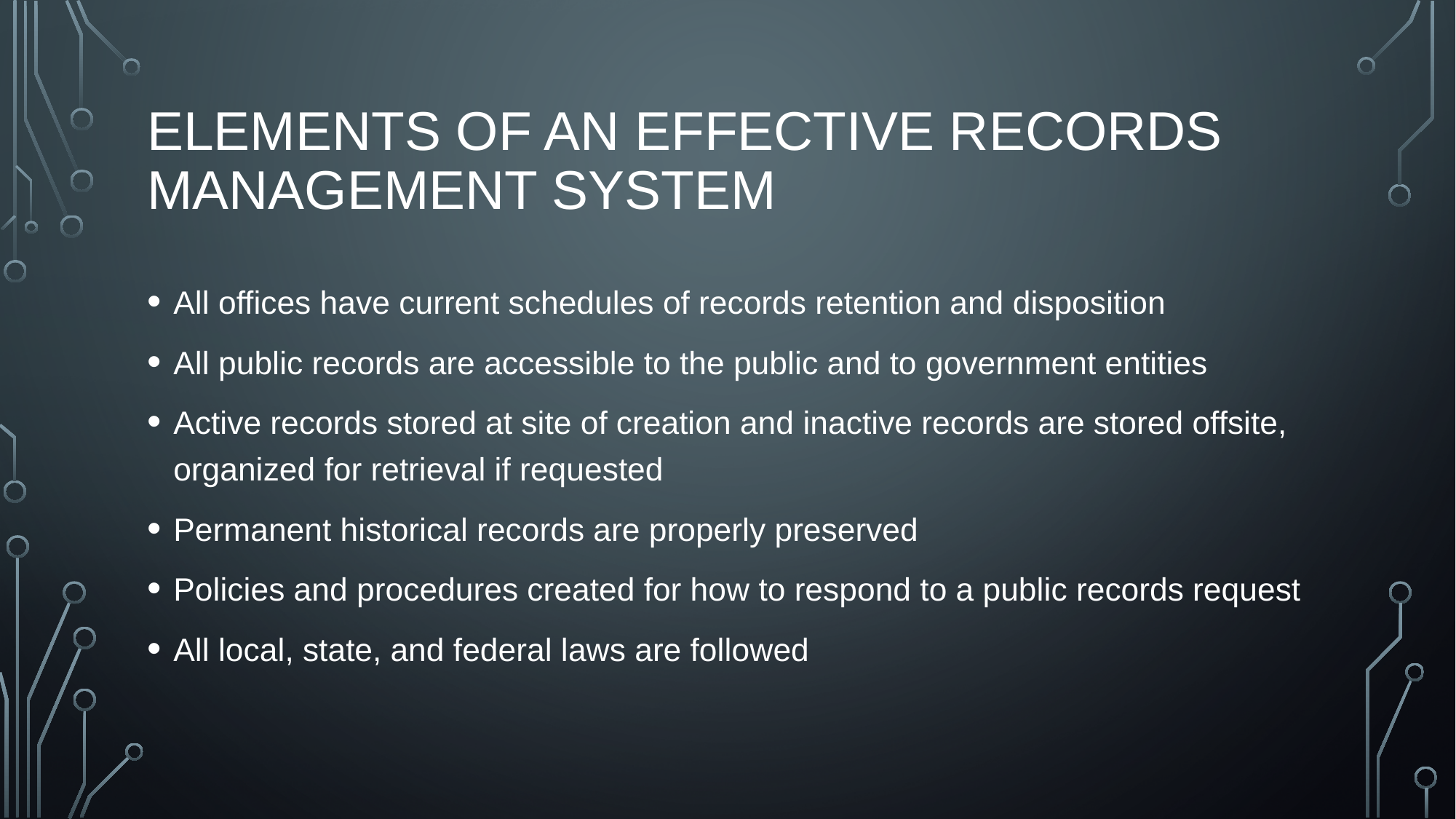

# Elements of an effective records management system
All offices have current schedules of records retention and disposition
All public records are accessible to the public and to government entities
Active records stored at site of creation and inactive records are stored offsite, organized for retrieval if requested
Permanent historical records are properly preserved
Policies and procedures created for how to respond to a public records request
All local, state, and federal laws are followed